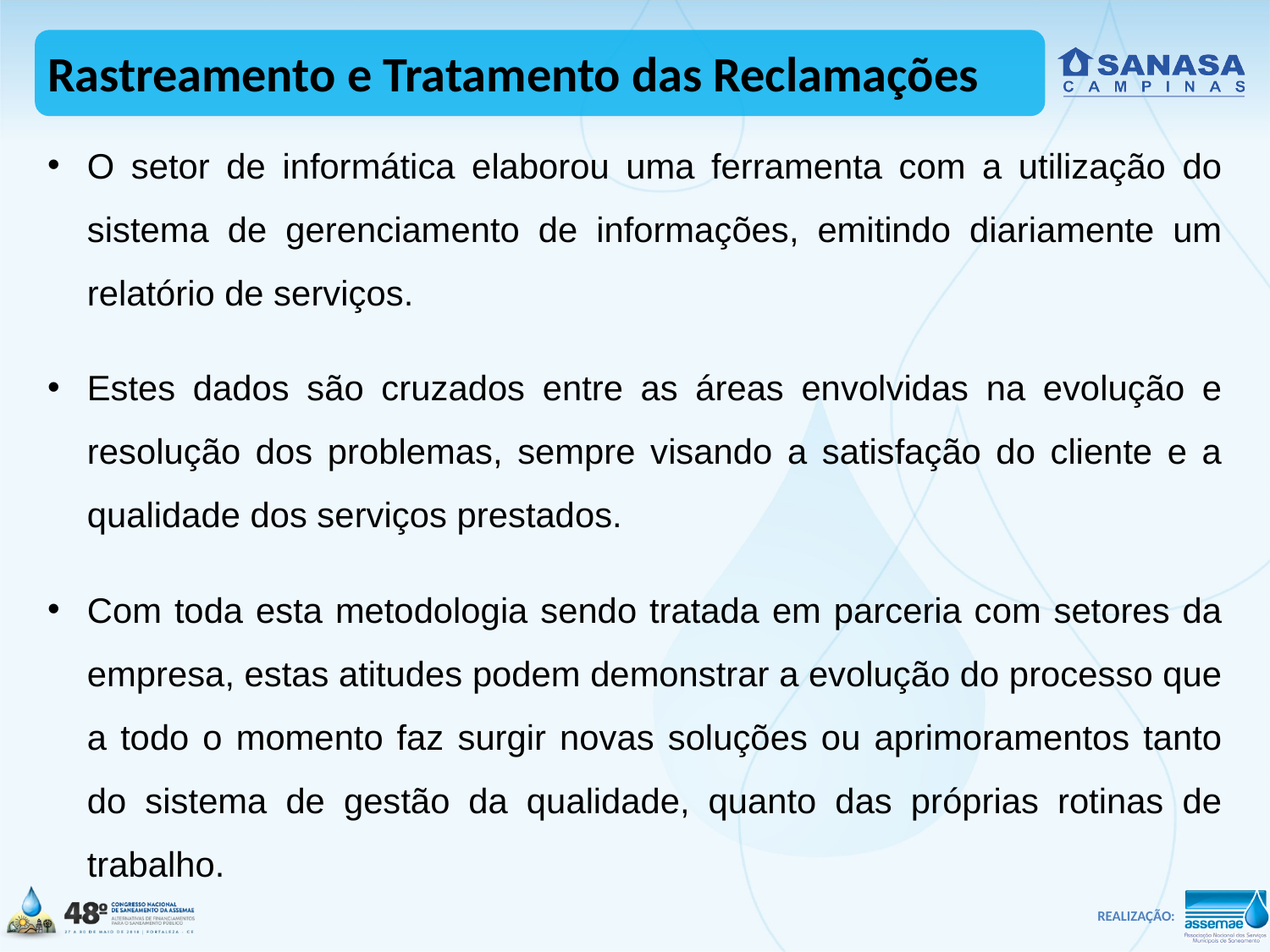

Rastreamento e Tratamento das Reclamações
O setor de informática elaborou uma ferramenta com a utilização do sistema de gerenciamento de informações, emitindo diariamente um relatório de serviços.

Estes dados são cruzados entre as áreas envolvidas na evolução e resolução dos problemas, sempre visando a satisfação do cliente e a qualidade dos serviços prestados.

Com toda esta metodologia sendo tratada em parceria com setores da empresa, estas atitudes podem demonstrar a evolução do processo que a todo o momento faz surgir novas soluções ou aprimoramentos tanto do sistema de gestão da qualidade, quanto das próprias rotinas de trabalho.